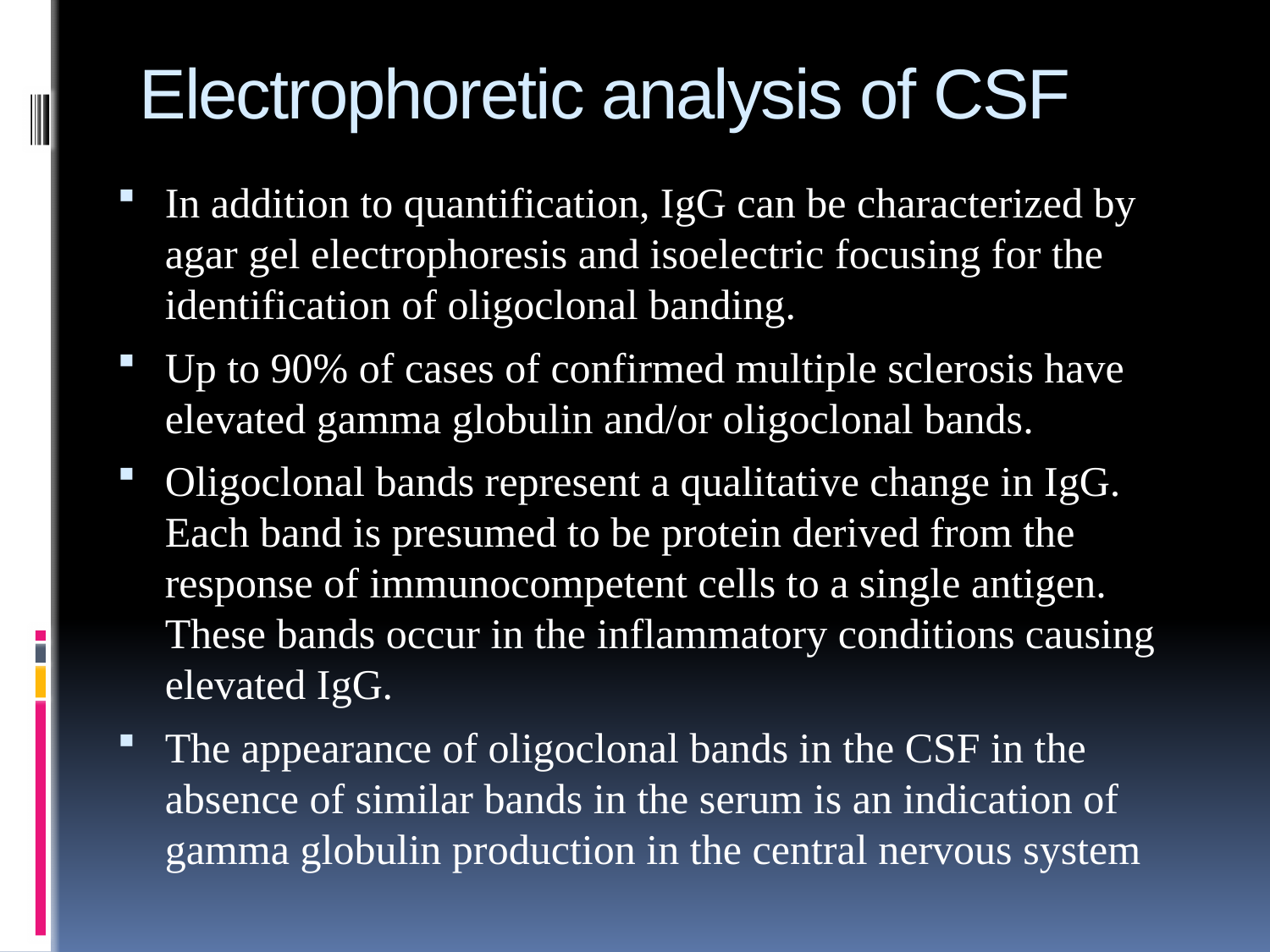

# Electrophoretic analysis of CSF
In addition to quantification, IgG can be characterized by agar gel electrophoresis and isoelectric focusing for the identification of oligoclonal banding.
Up to 90% of cases of confirmed multiple sclerosis have elevated gamma globulin and/or oligoclonal bands.
Oligoclonal bands represent a qualitative change in IgG. Each band is presumed to be protein derived from the response of immunocompetent cells to a single antigen. These bands occur in the inflammatory conditions causing elevated IgG.
The appearance of oligoclonal bands in the CSF in the absence of similar bands in the serum is an indication of gamma globulin production in the central nervous system